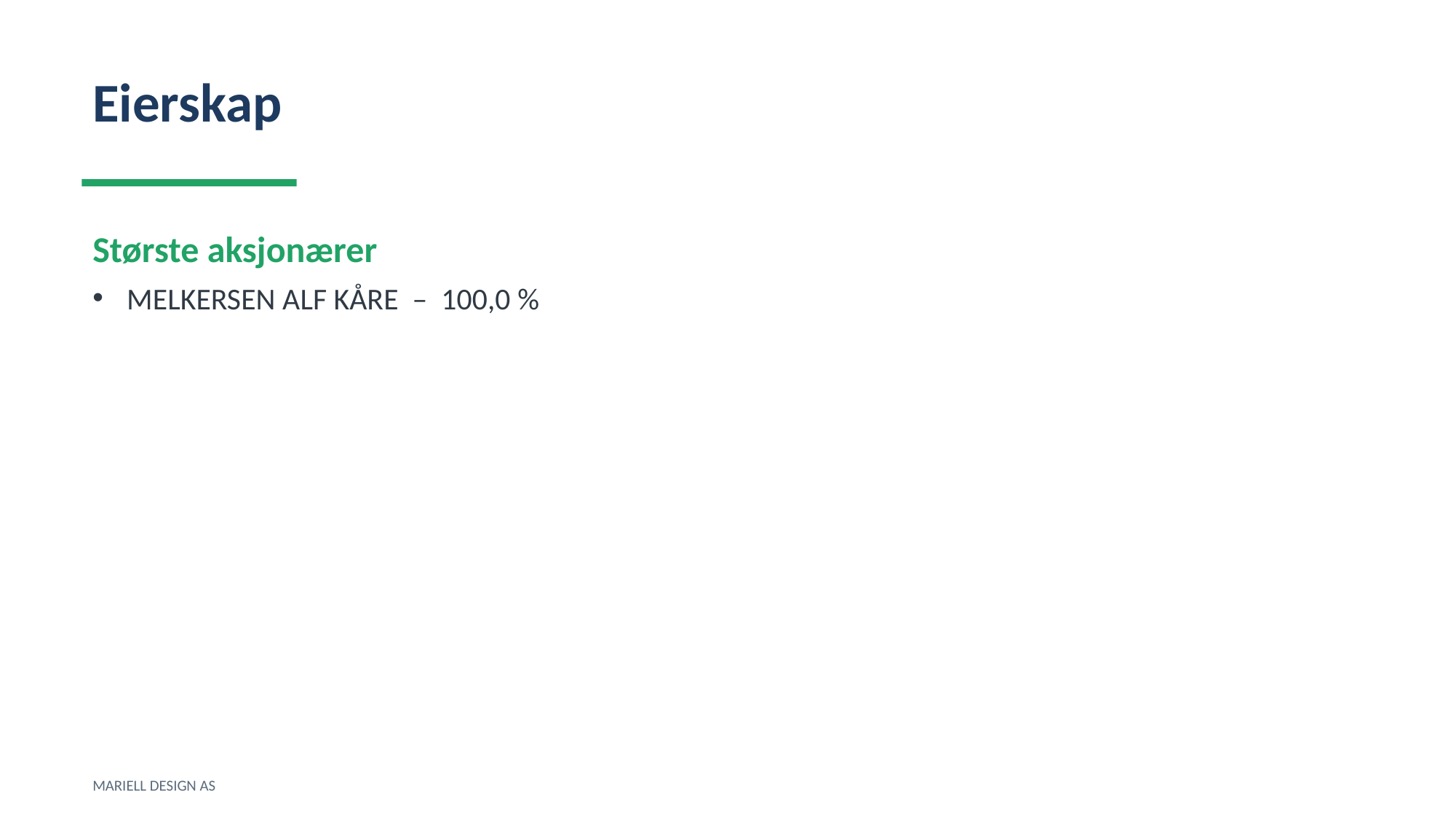

Eierskap

Største aksjonærer
MELKERSEN ALF KÅRE  –  100,0 %
MARIELL DESIGN AS